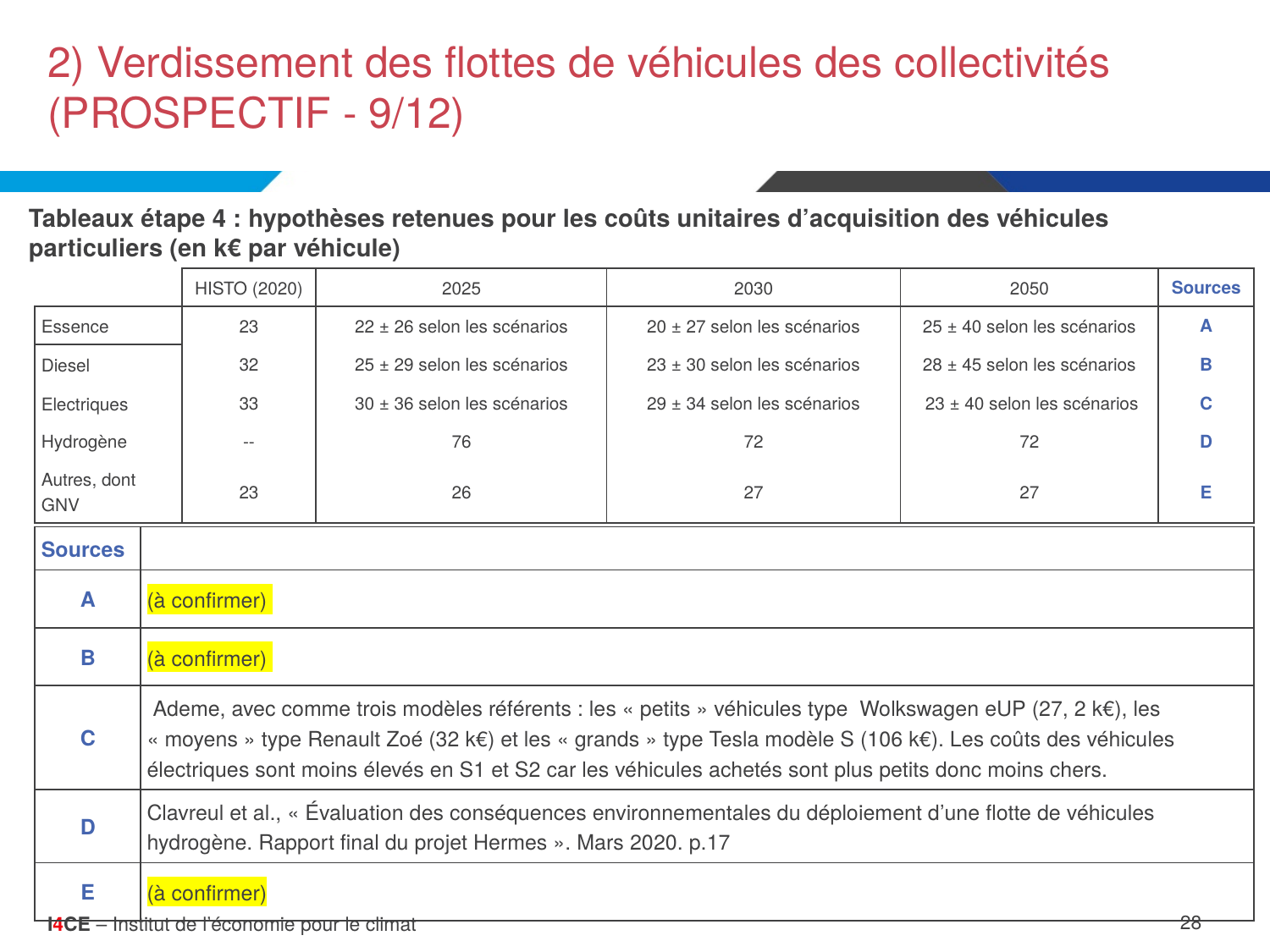

# 2) Verdissement des flottes de véhicules des collectivités (PROSPECTIF - 9/12)
Tableaux étape 4 : hypothèses retenues pour les coûts unitaires d’acquisition des véhicules particuliers (en k€ par véhicule)

|  | HISTO (2020) | 2025 | 2030 | 2050 | Sources |
| --- | --- | --- | --- | --- | --- |
| Essence | 23 | 22 ± 26 selon les scénarios | 20 ± 27 selon les scénarios | 25 ± 40 selon les scénarios | A |
| Diesel | 32 | 25 ± 29 selon les scénarios | 23 ± 30 selon les scénarios | 28 ± 45 selon les scénarios | B |
| Electriques | 33 | 30 ± 36 selon les scénarios | 29 ± 34 selon les scénarios | 23 ± 40 selon les scénarios | C |
| Hydrogène | -- | 76 | 72 | 72 | D |
| Autres, dont GNV | 23 | 26 | 27 | 27 | E |
| Sources |  |
| --- | --- |
| A | (à confirmer) |
| B | (à confirmer) |
| C | Ademe, avec comme trois modèles référents : les « petits » véhicules type Wolkswagen eUP (27, 2 k€), les « moyens » type Renault Zoé (32 k€) et les « grands » type Tesla modèle S (106 k€). Les coûts des véhicules électriques sont moins élevés en S1 et S2 car les véhicules achetés sont plus petits donc moins chers. |
| D | Clavreul et al., « Évaluation des conséquences environnementales du déploiement d’une flotte de véhicules hydrogène. Rapport final du projet Hermes ». Mars 2020. p.17 |
| E | (à confirmer) |